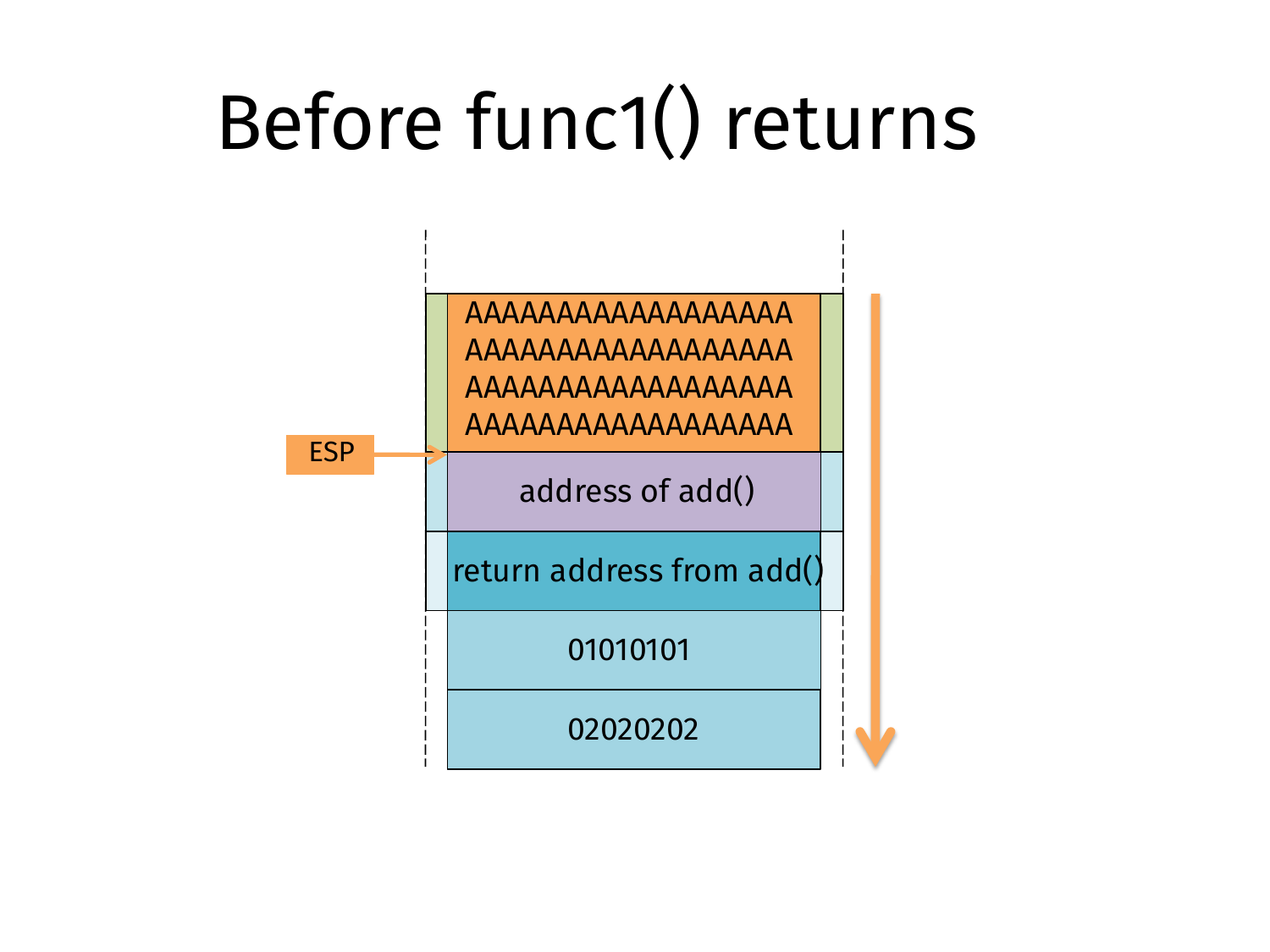

Before func1() returns

uffer

AAAAAAAAAAAAAAAAAA AAAAAAAAAAAAAAAAAA AAAAAAAAAAAAAAAAAA AAAAAAAAAAAAAAAAAA

ESP

address of add()

return address from func1

return address from add()

s

01010101

02020202